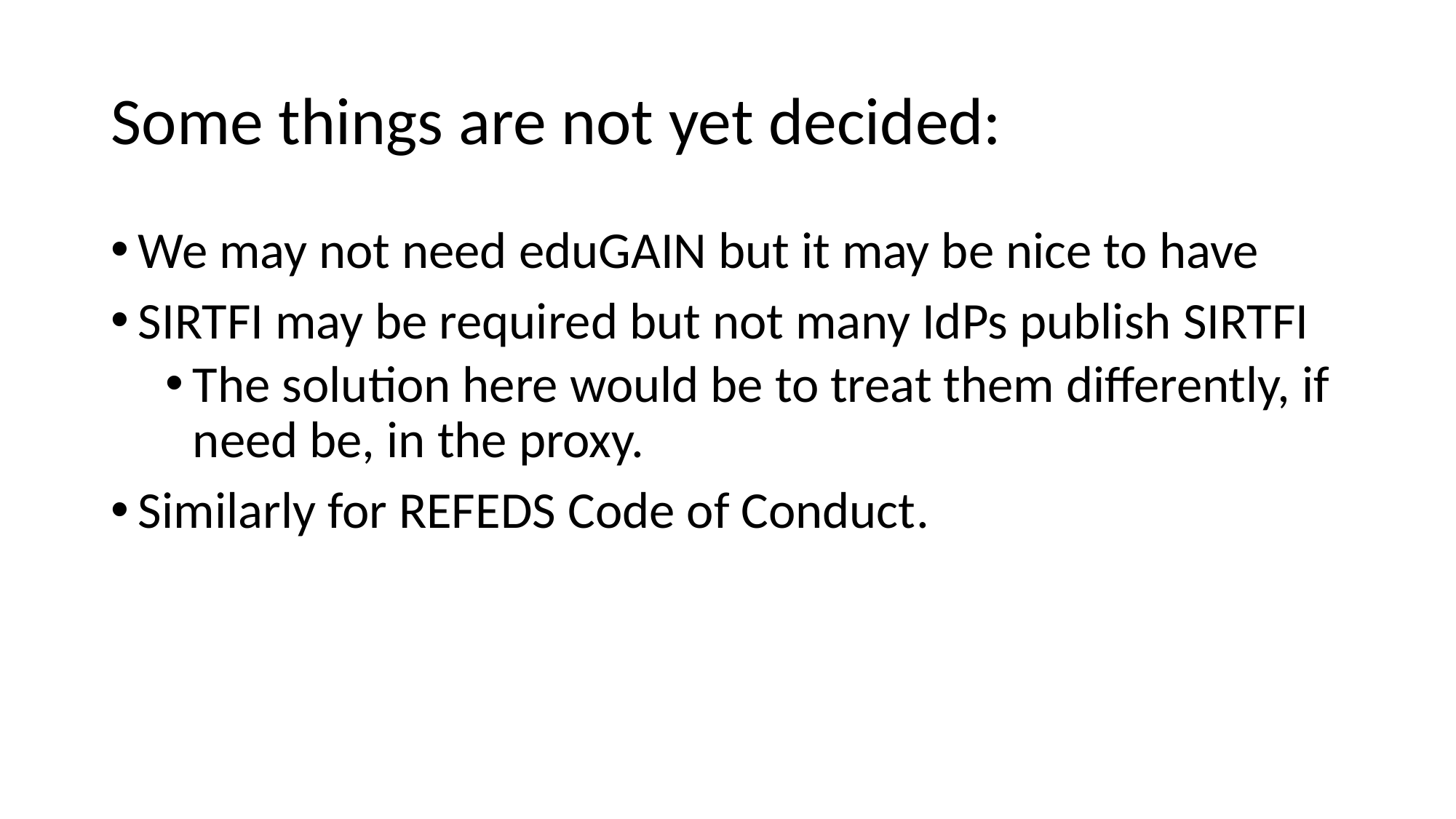

# Some things are not yet decided:
We may not need eduGAIN but it may be nice to have
SIRTFI may be required but not many IdPs publish SIRTFI
The solution here would be to treat them differently, if need be, in the proxy.
Similarly for REFEDS Code of Conduct.